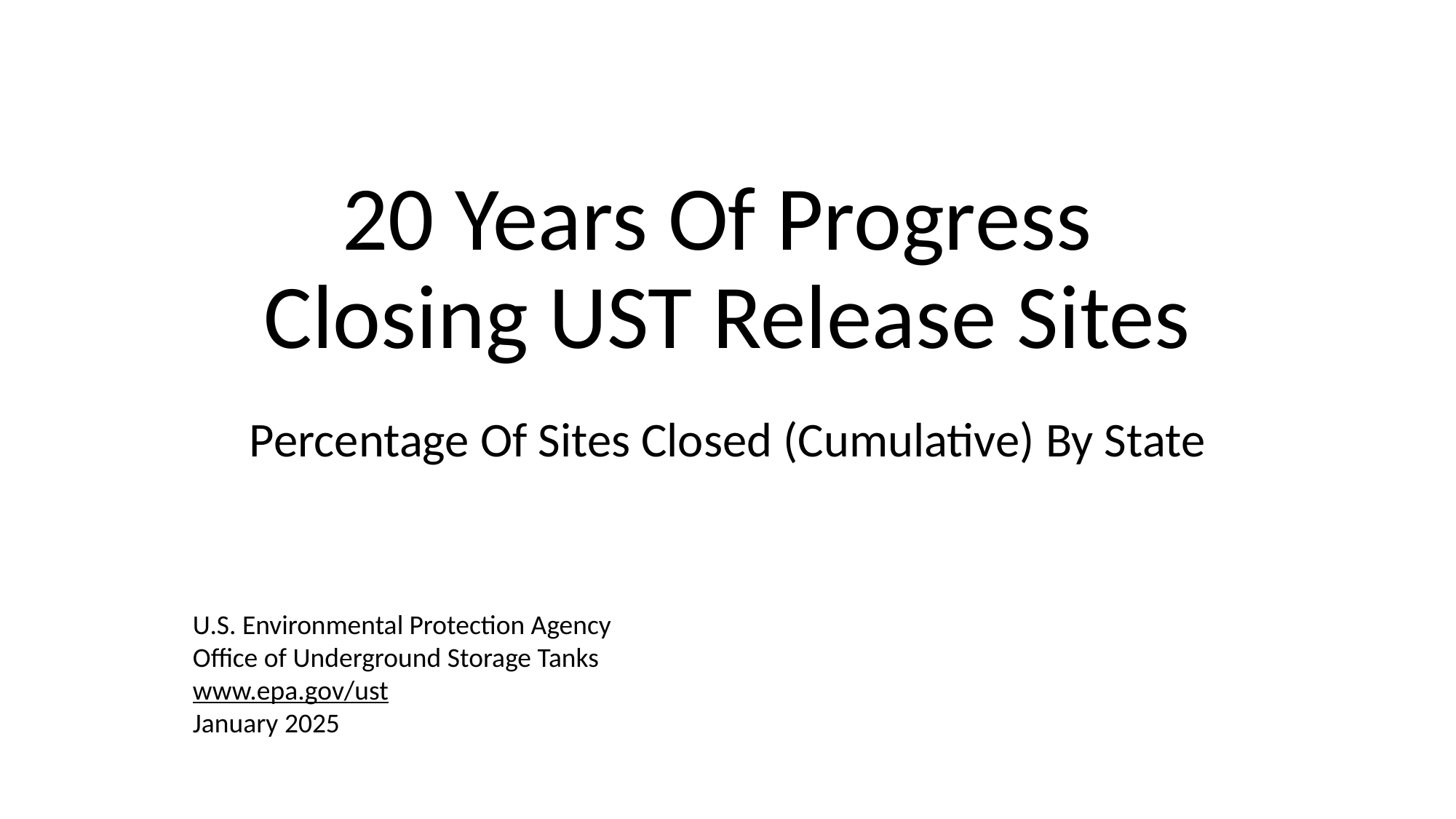

# 20 Years Of Progress Closing UST Release Sites
Percentage Of Sites Closed (Cumulative) By State

U.S. Environmental Protection Agency
Office of Underground Storage Tanks
www.epa.gov/ust
January 2025